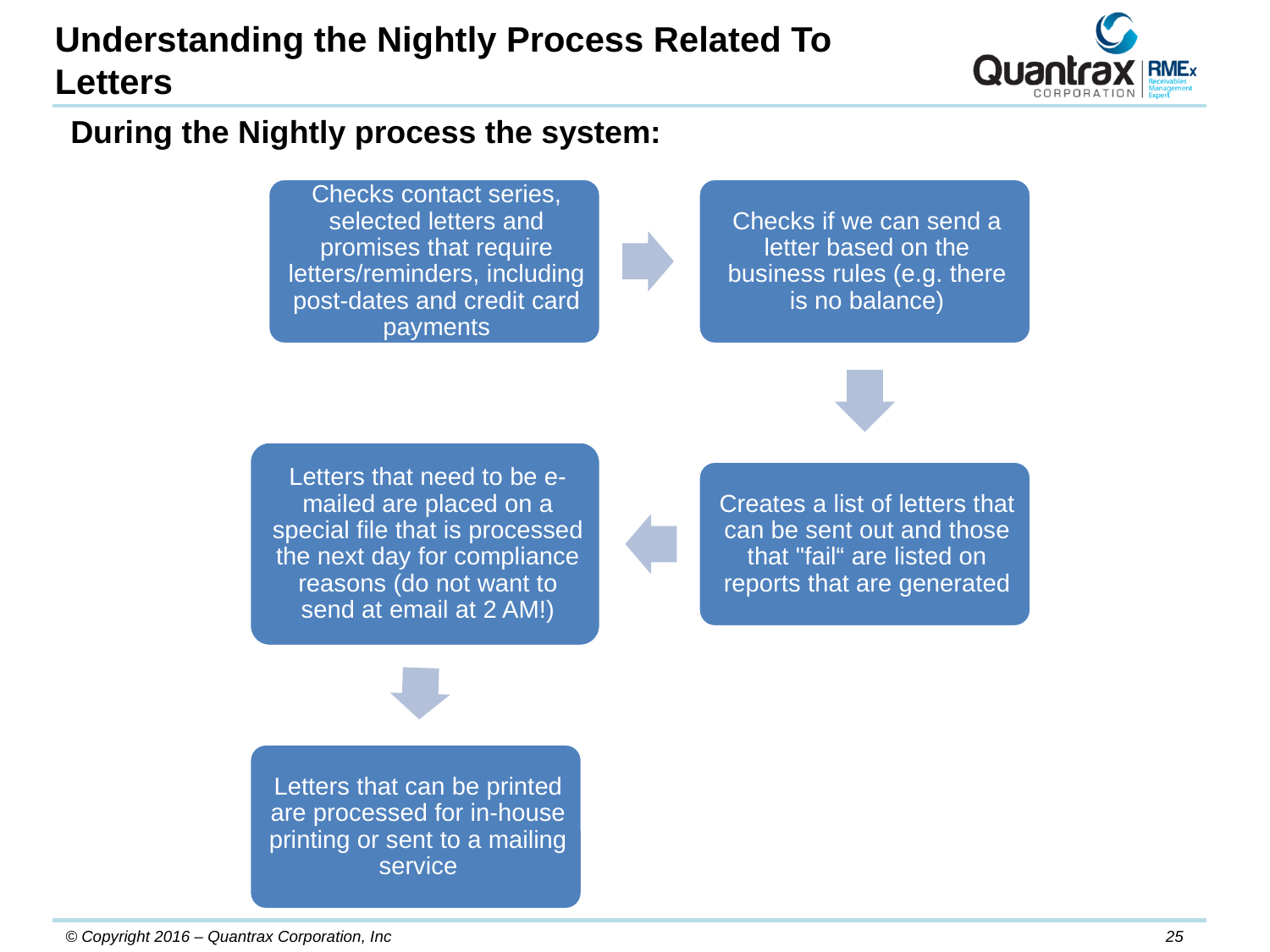

Understanding the Nightly Process Related To Letters
During the Nightly process the system:
Checks contact series, selected letters and promises that require letters/reminders, including post-dates and credit card payments

Checks if we can send a letter based on the business rules (e.g. there is no balance)

Creates a list of letters that can be sent out and those that "fail“ are listed on reports that are generated

Letters that need to be e-mailed are placed on a special file that is processed the next day for compliance reasons (do not want to send at email at 2 AM!)

Letters that can be printed are processed for in-house printing or sent to a mailing service